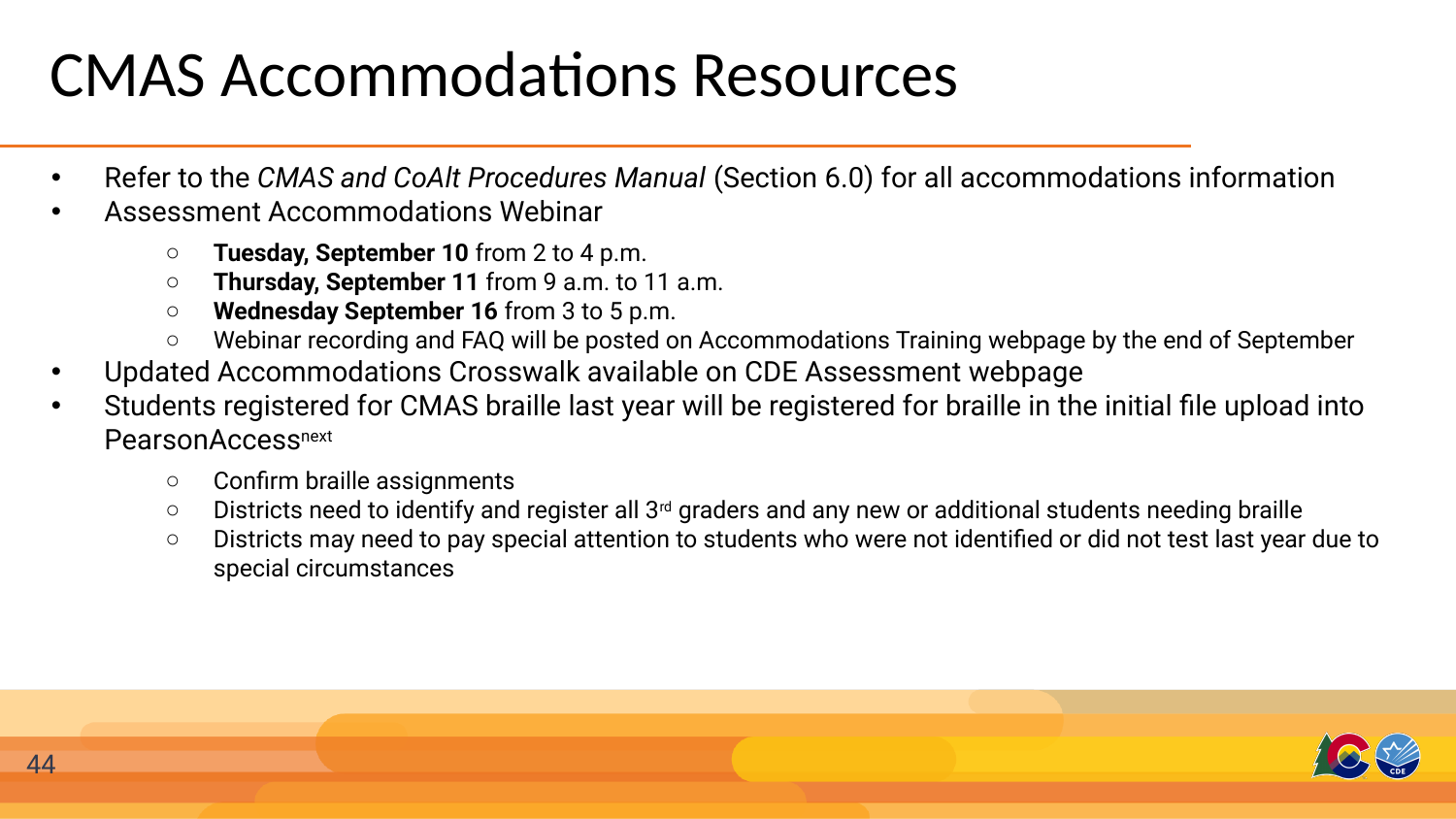

# CMAS Accommodations Resources
Refer to the CMAS and CoAlt Procedures Manual (Section 6.0) for all accommodations information
Assessment Accommodations Webinar
Tuesday, September 10 from 2 to 4 p.m.
Thursday, September 11 from 9 a.m. to 11 a.m.
Wednesday September 16 from 3 to 5 p.m.
Webinar recording and FAQ will be posted on Accommodations Training webpage by the end of September
Updated Accommodations Crosswalk available on CDE Assessment webpage
Students registered for CMAS braille last year will be registered for braille in the initial file upload into PearsonAccessnext
Confirm braille assignments
Districts need to identify and register all 3rd graders and any new or additional students needing braille
Districts may need to pay special attention to students who were not identified or did not test last year due to special circumstances